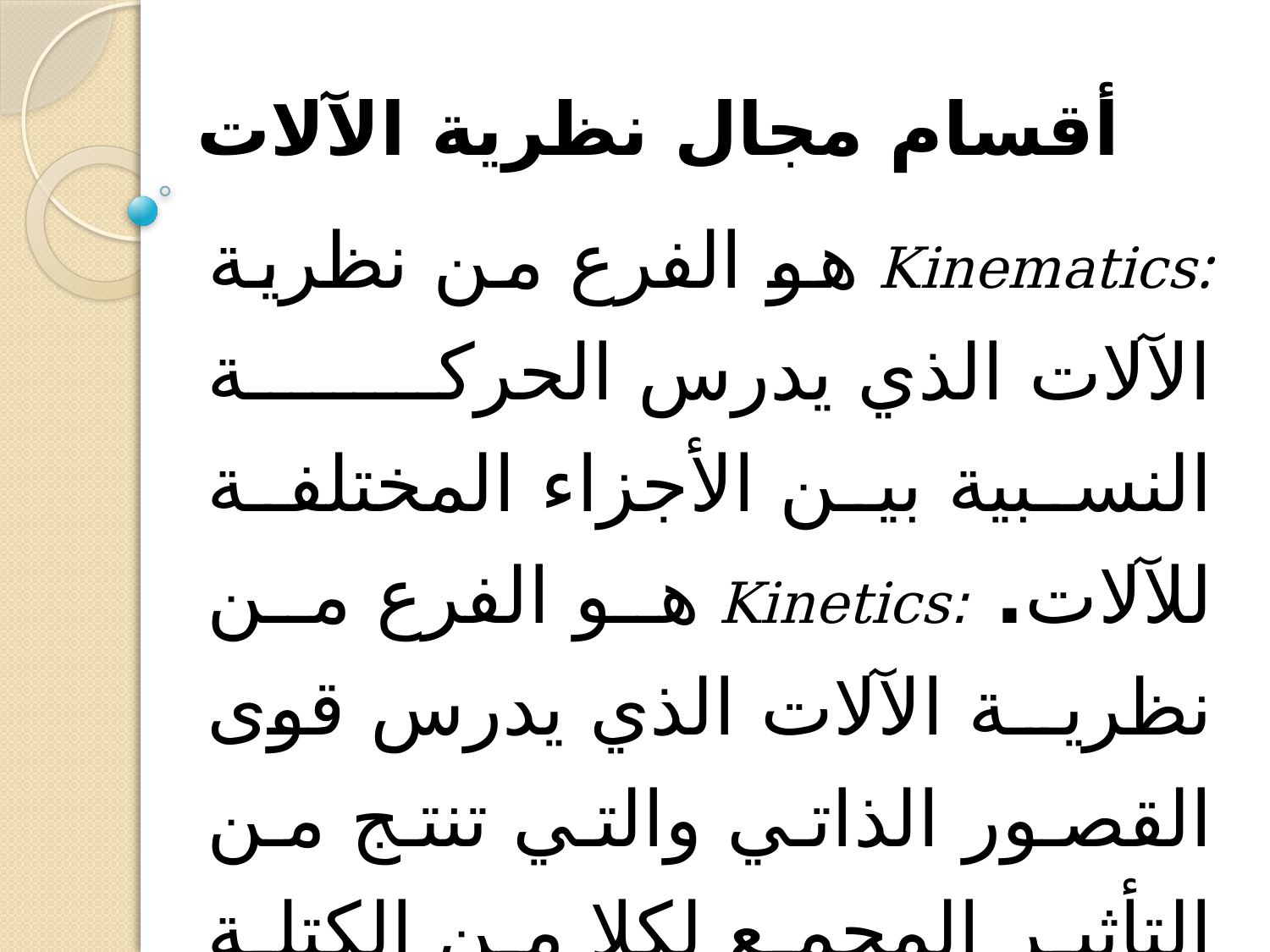

# أقسام مجال نظرية الآلات
:Kinematics هو الفرع من نظرية الآلات الذي يدرس الحركة النسبية بين الأجزاء المختلفة للآلات. :Kinetics هو الفرع من نظرية الآلات الذي يدرس قوى القصور الذاتي والتي تنتج من التأثير المجمع لكلا من الكتلة والحركة لأجزاء الآلات.
وهذين المجالين هما المكون الأساسي في هذا المقرر.